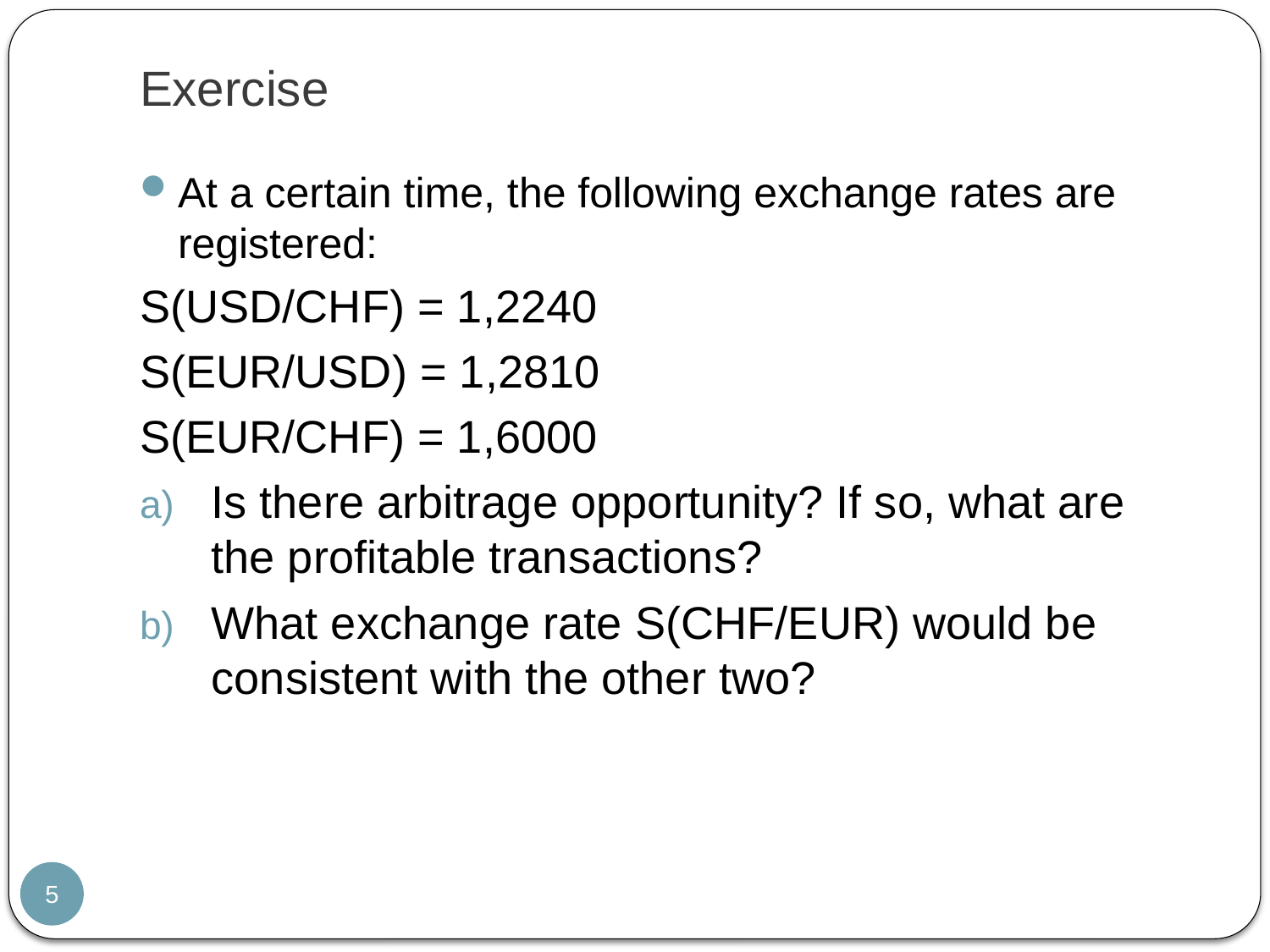

# Exercise
At a certain time, the following exchange rates are registered:
S(USD/CHF) = 1,2240
S(EUR/USD) = 1,2810
S(EUR/CHF) = 1,6000
Is there arbitrage opportunity? If so, what are the profitable transactions?
What exchange rate S(CHF/EUR) would be consistent with the other two?
5